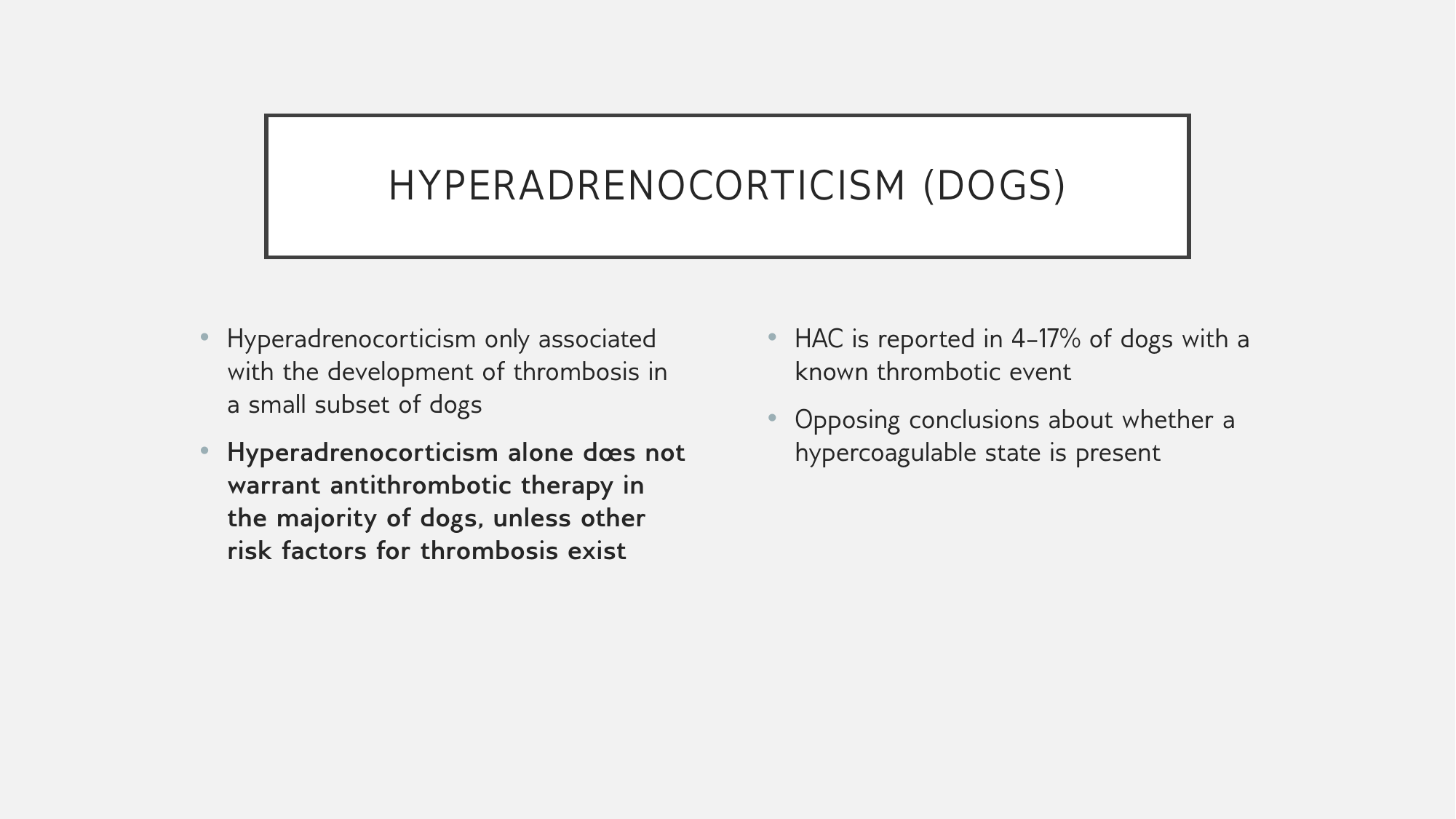

# Hyperadrenocorticism (Dogs)
Hyperadrenocorticism only associated with the development of thrombosis in a small subset of dogs
Hyperadrenocorticism alone does not warrant antithrombotic therapy in the majority of dogs, unless other risk factors for thrombosis exist

HAC is reported in 4–17% of dogs with a known thrombotic event
Opposing conclusions about whether a hypercoagulable state is present